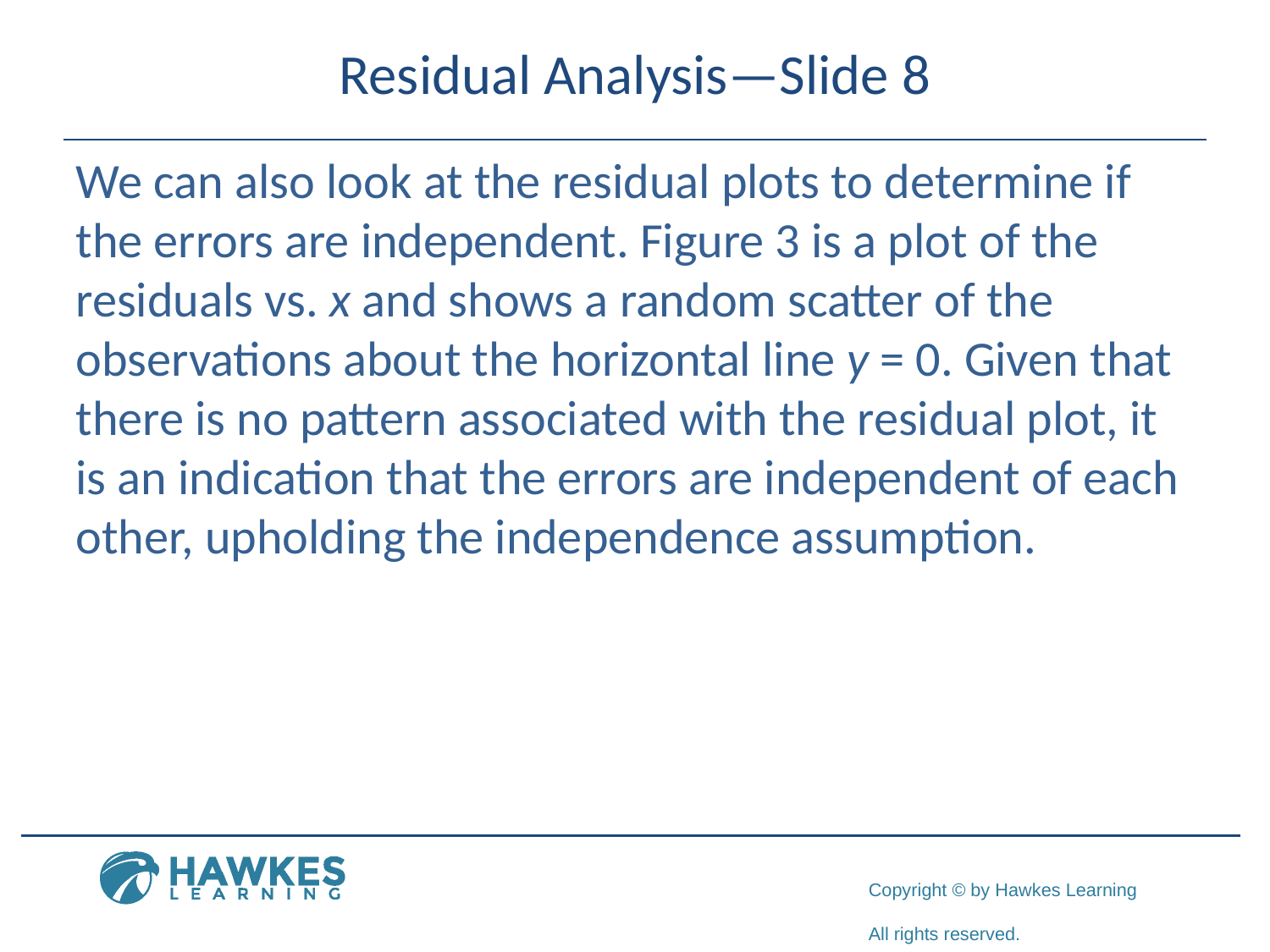

# Residual Analysis—Slide 8
We can also look at the residual plots to determine if the errors are independent. Figure 3 is a plot of the residuals vs. x and shows a random scatter of the observations about the horizontal line y = 0. Given that there is no pattern associated with the residual plot, it is an indication that the errors are independent of each other, upholding the independence assumption.